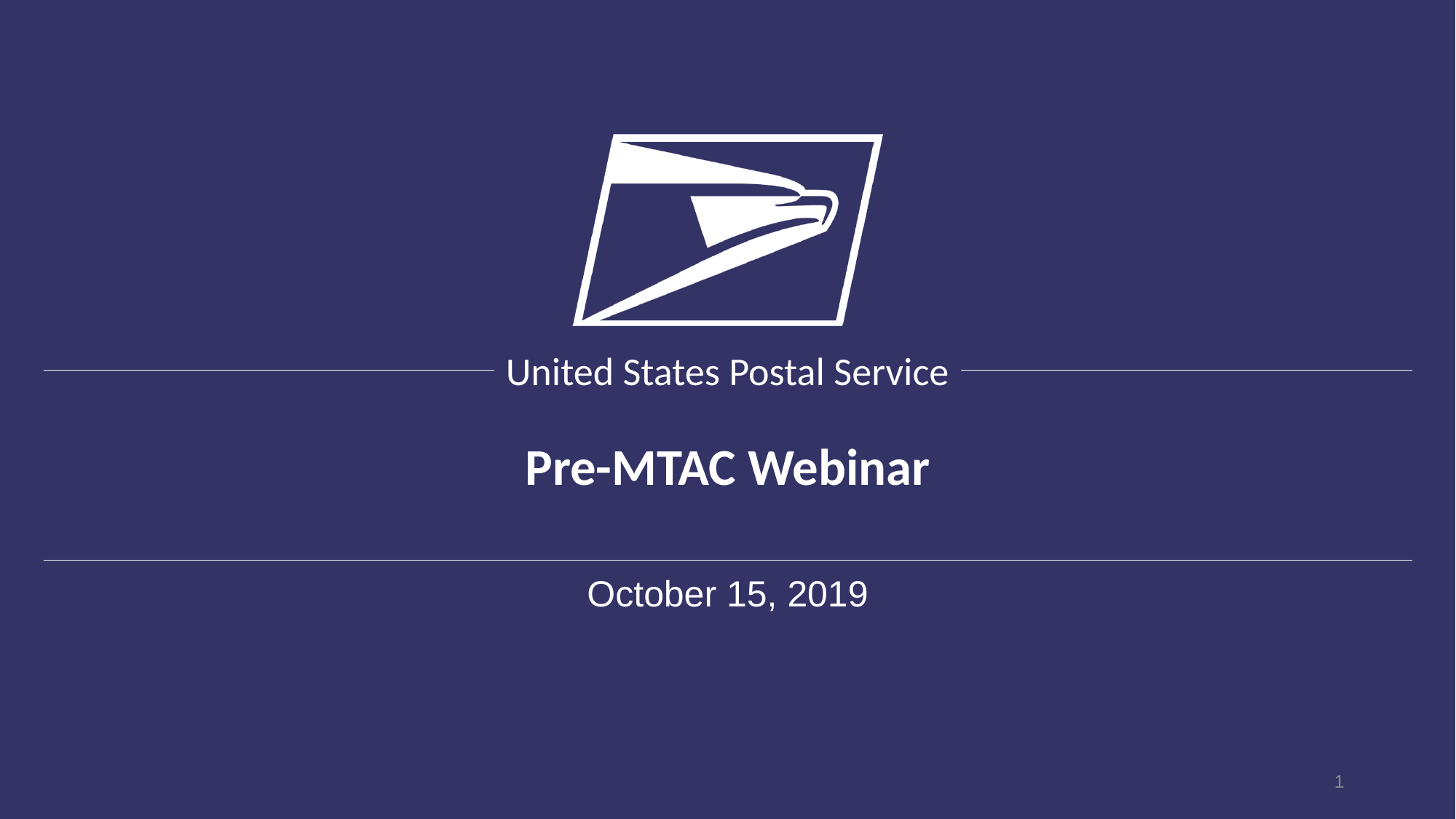

United States Postal Service
# Pre-MTAC Webinar
October 15, 2019
1